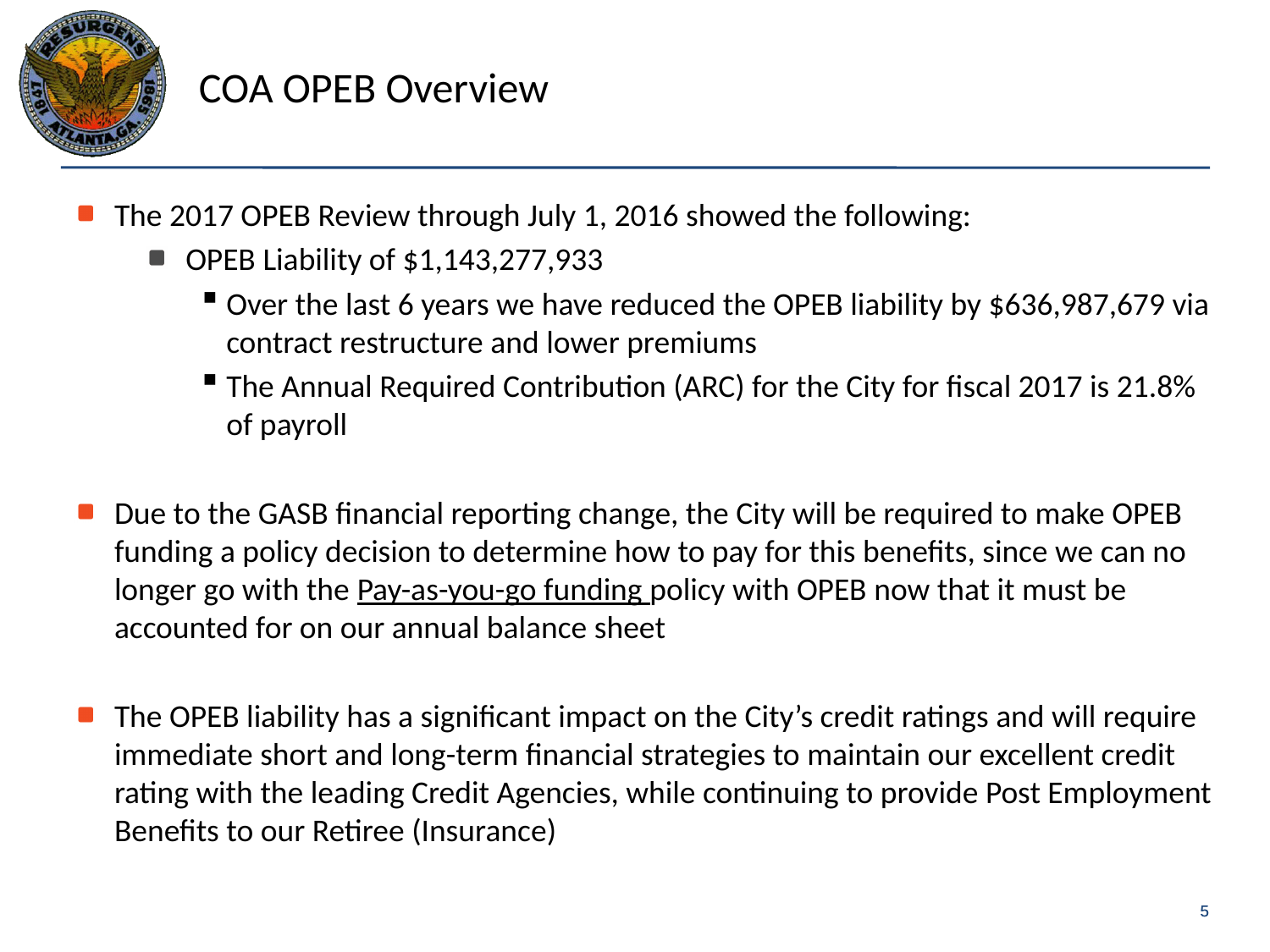

# COA OPEB Overview
The 2017 OPEB Review through July 1, 2016 showed the following:
OPEB Liability of $1,143,277,933
Over the last 6 years we have reduced the OPEB liability by $636,987,679 via contract restructure and lower premiums
The Annual Required Contribution (ARC) for the City for fiscal 2017 is 21.8% of payroll

Due to the GASB financial reporting change, the City will be required to make OPEB funding a policy decision to determine how to pay for this benefits, since we can no longer go with the Pay-as-you-go funding policy with OPEB now that it must be accounted for on our annual balance sheet

The OPEB liability has a significant impact on the City’s credit ratings and will require immediate short and long-term financial strategies to maintain our excellent credit rating with the leading Credit Agencies, while continuing to provide Post Employment Benefits to our Retiree (Insurance)